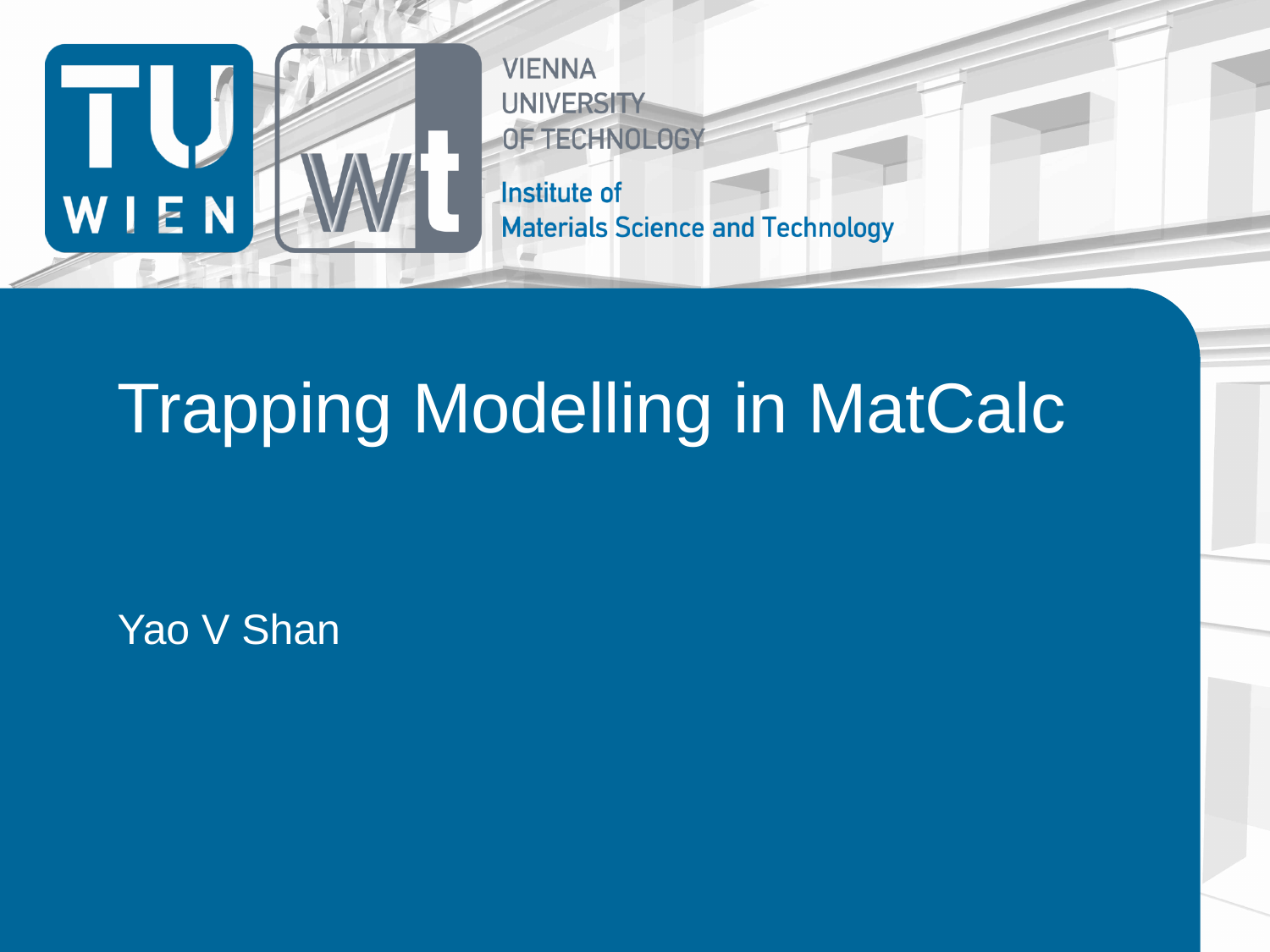

# Trapping Modelling in MatCalc
Yao V Shan